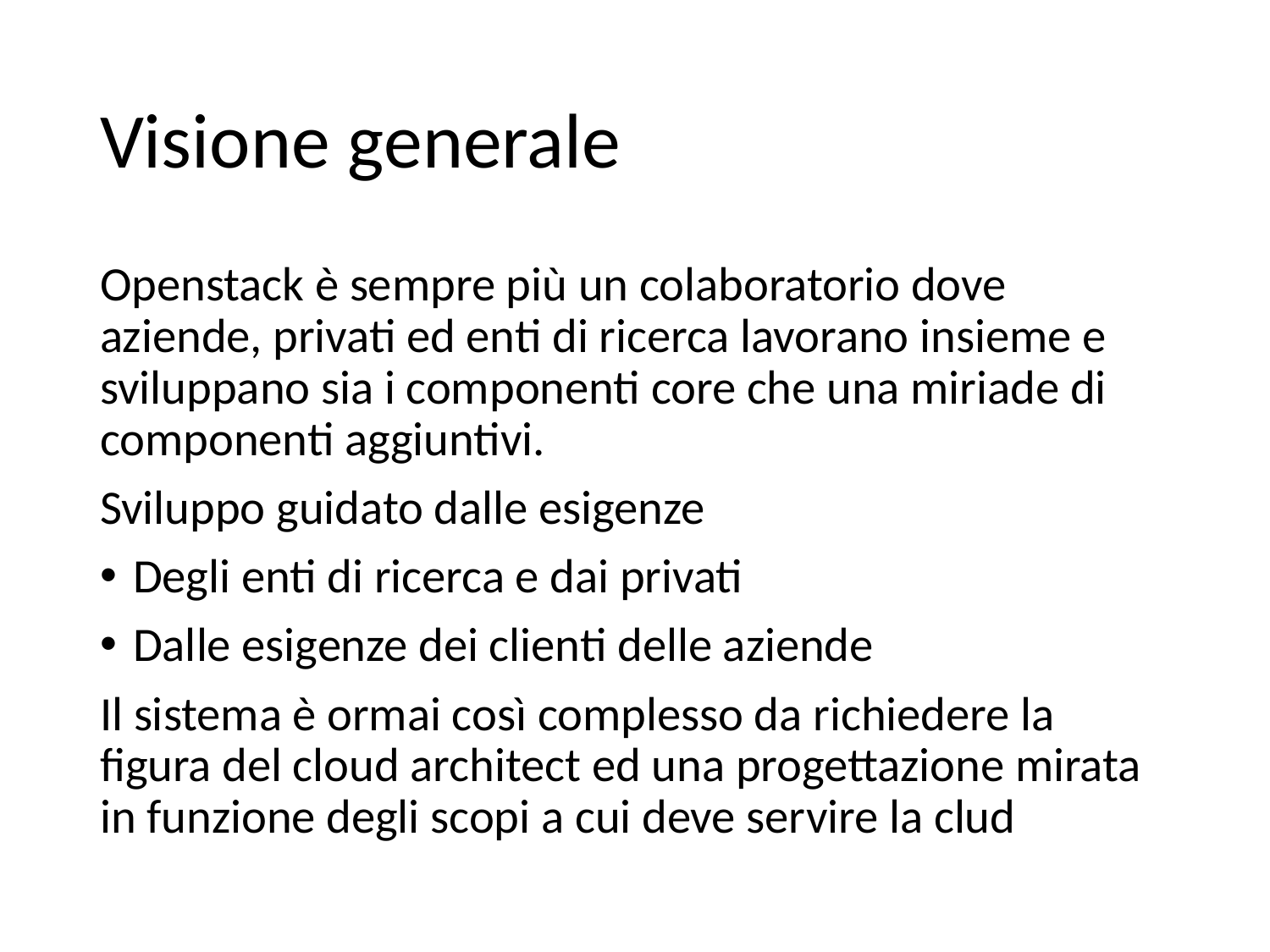

# Visione generale
Openstack è sempre più un colaboratorio dove aziende, privati ed enti di ricerca lavorano insieme e sviluppano sia i componenti core che una miriade di componenti aggiuntivi.
Sviluppo guidato dalle esigenze
Degli enti di ricerca e dai privati
Dalle esigenze dei clienti delle aziende
Il sistema è ormai così complesso da richiedere la figura del cloud architect ed una progettazione mirata in funzione degli scopi a cui deve servire la clud